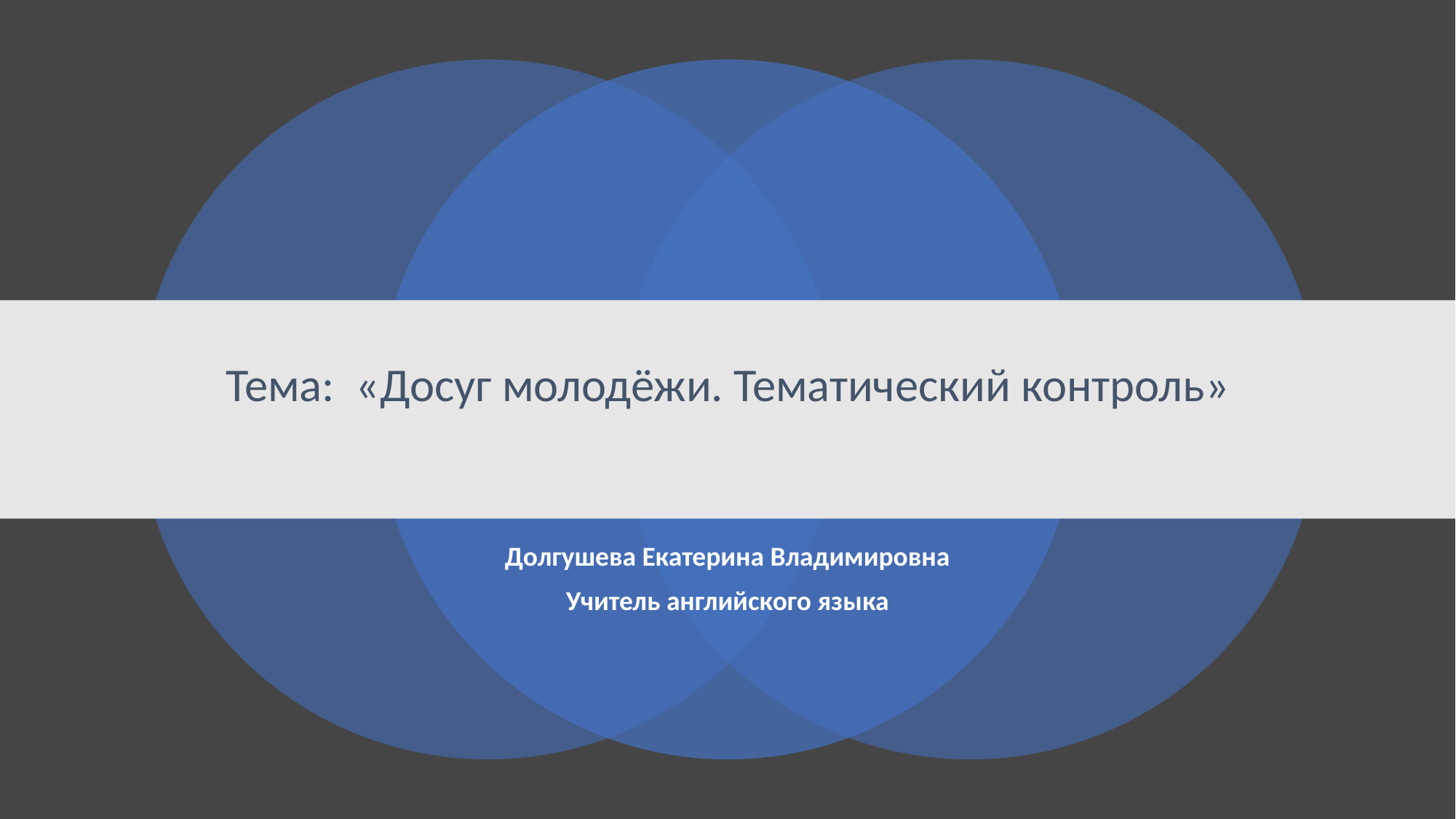

# Тема:  «Досуг молодёжи. Тематический контроль»
Долгушева Екатерина Владимировна
Учитель английского языка